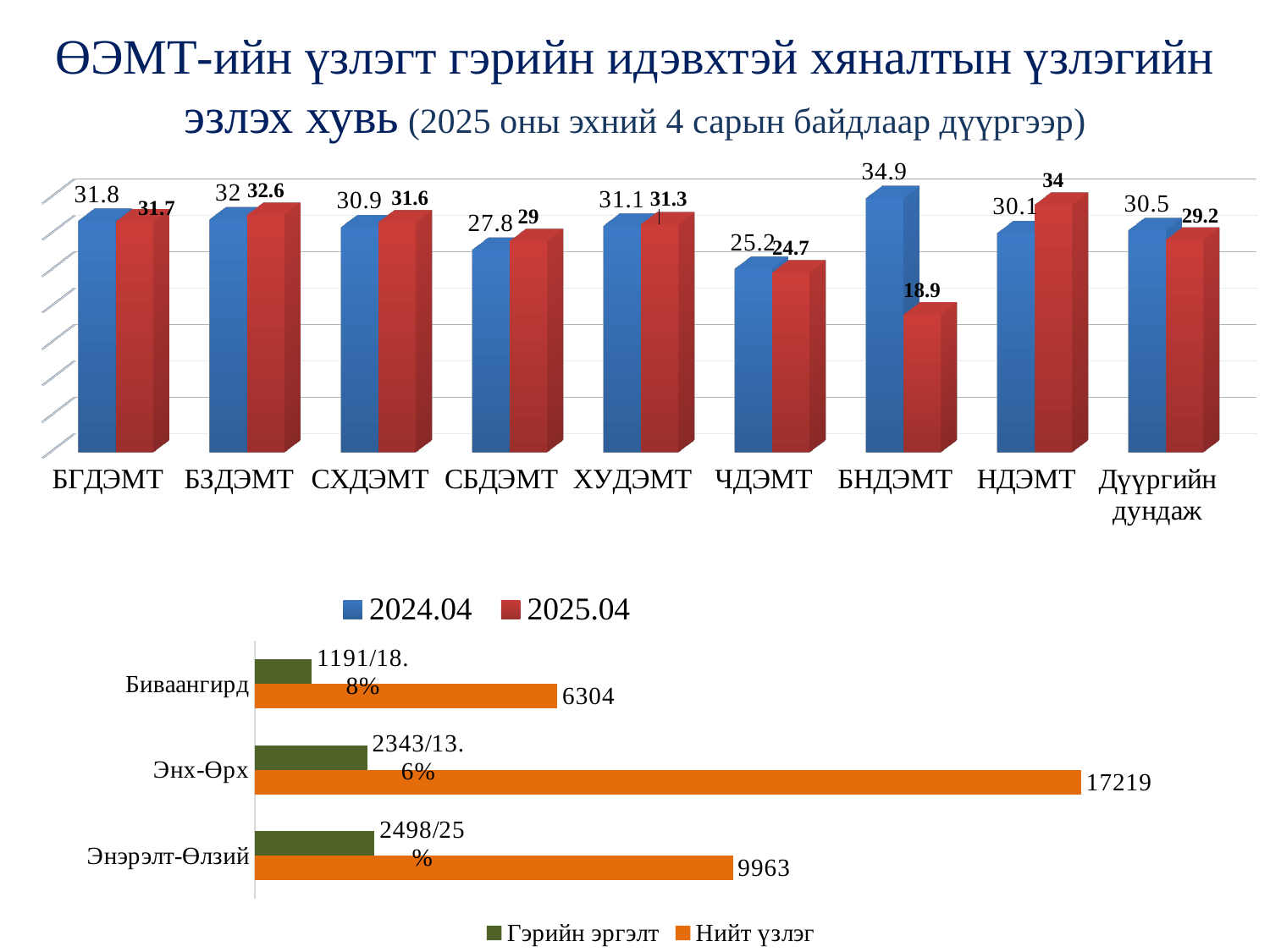

# ӨЭМТ-ийн үзлэгт гэрийн идэвхтэй хяналтын үзлэгийн эзлэх хувь (2025 оны эхний 4 сарын байдлаар дүүргээр)

[unsupported chart]

### Chart

| Category | Нийт үзлэг | Гэрийн эргэлт |
|---|---|---|
| Энэрэлт-Өлзий | 9963.0 | 2498.0 |
| Энх-Өрх | 17219.0 | 2343.0 |
| Биваангирд | 6304.0 | 1191.0 |